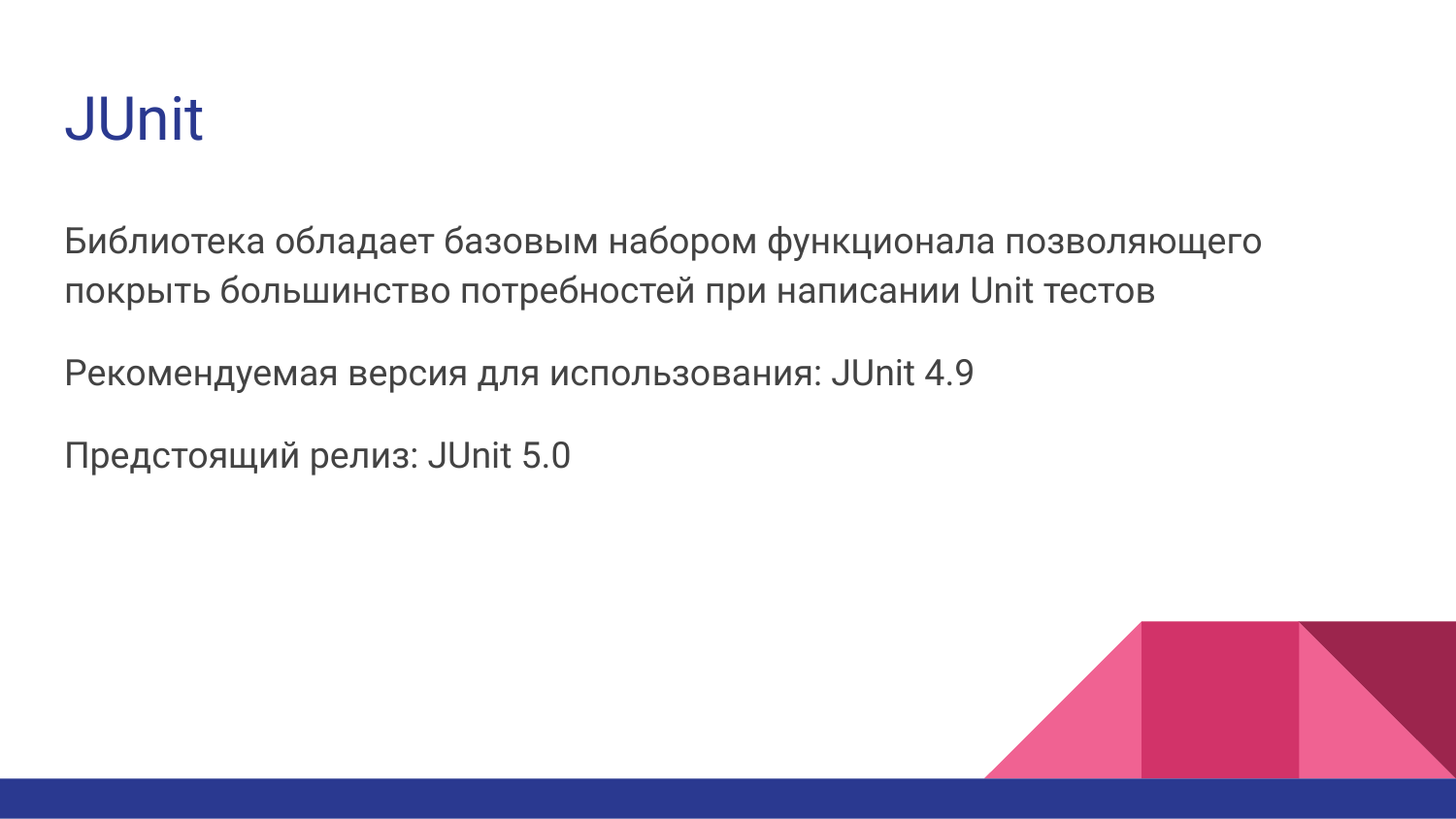

# JUnit
Библиотека обладает базовым набором функционала позволяющего покрыть большинство потребностей при написании Unit тестов
Рекомендуемая версия для использования: JUnit 4.9
Предстоящий релиз: JUnit 5.0